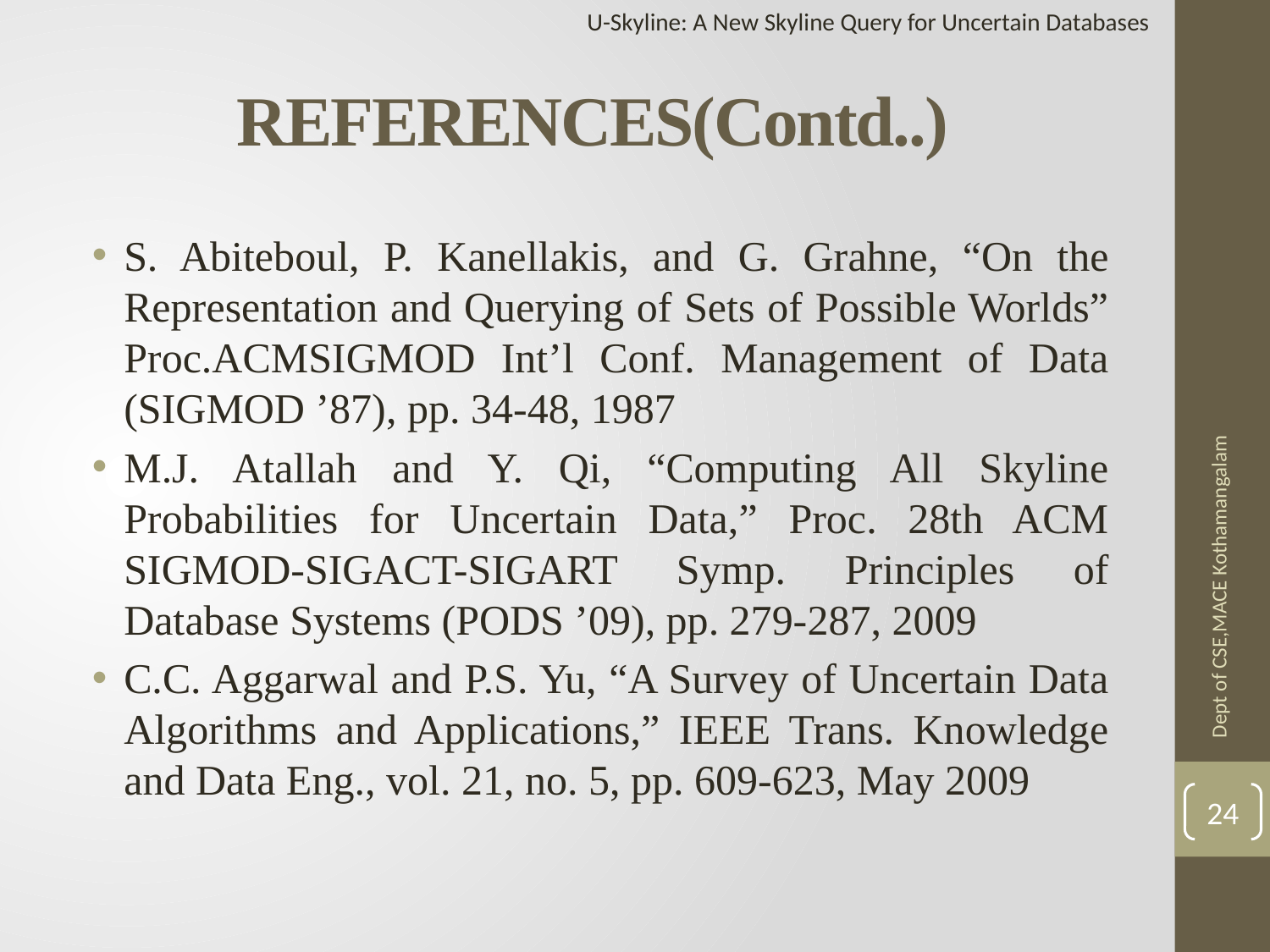

U-Skyline: A New Skyline Query for Uncertain Databases
# REFERENCES(Contd..)
S. Abiteboul, P. Kanellakis, and G. Grahne, “On the Representation and Querying of Sets of Possible Worlds” Proc.ACMSIGMOD Int’l Conf. Management of Data (SIGMOD ’87), pp. 34-48, 1987
M.J. Atallah and Y. Qi, “Computing All Skyline Probabilities for Uncertain Data,” Proc. 28th ACM SIGMOD-SIGACT-SIGART Symp. Principles of Database Systems (PODS ’09), pp. 279-287, 2009
C.C. Aggarwal and P.S. Yu, “A Survey of Uncertain Data Algorithms and Applications,” IEEE Trans. Knowledge and Data Eng., vol. 21, no. 5, pp. 609-623, May 2009
Dept of CSE,MACE Kothamangalam
24